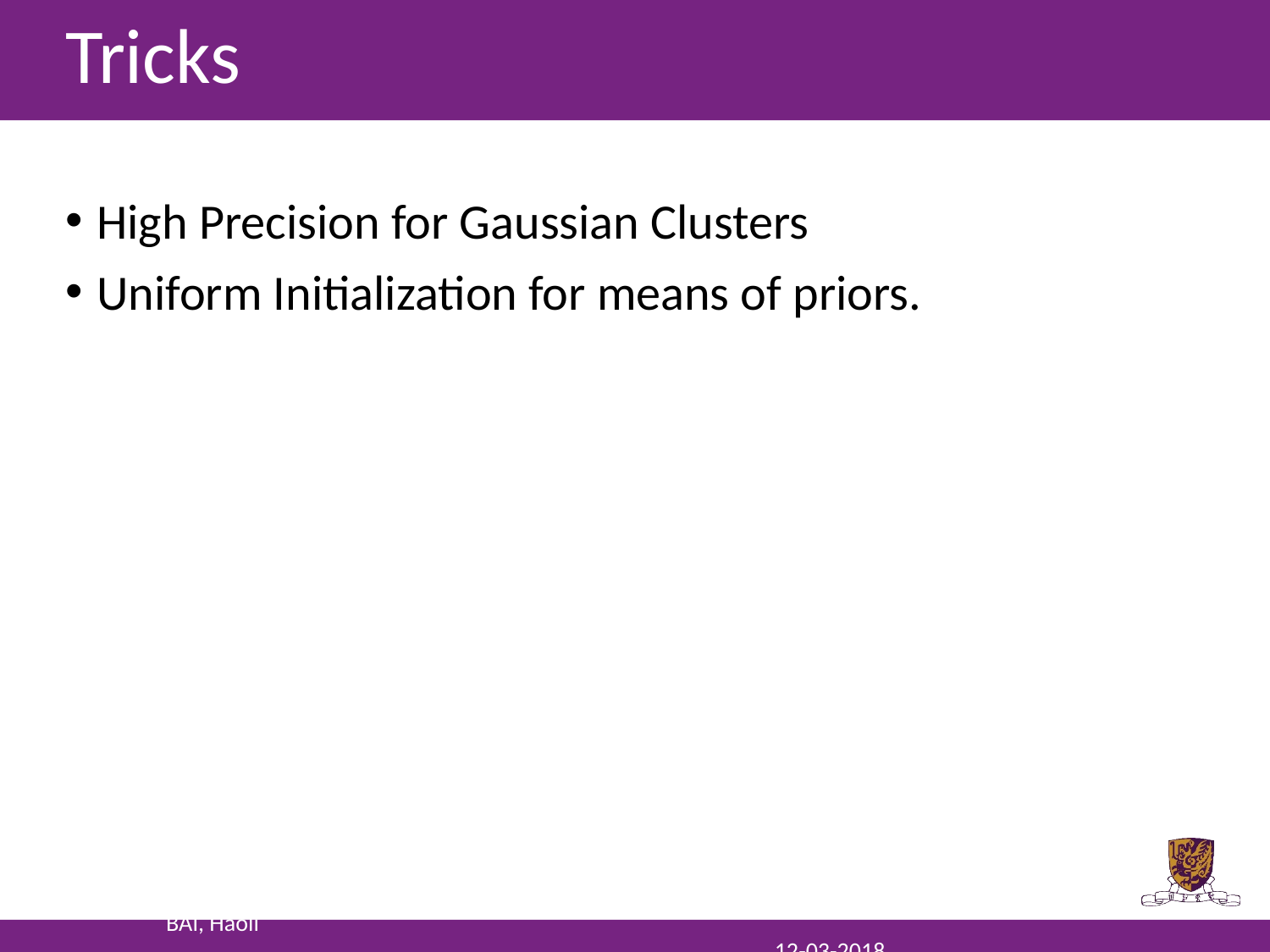

# Tricks
High Precision for Gaussian Clusters
Uniform Initialization for means of priors.